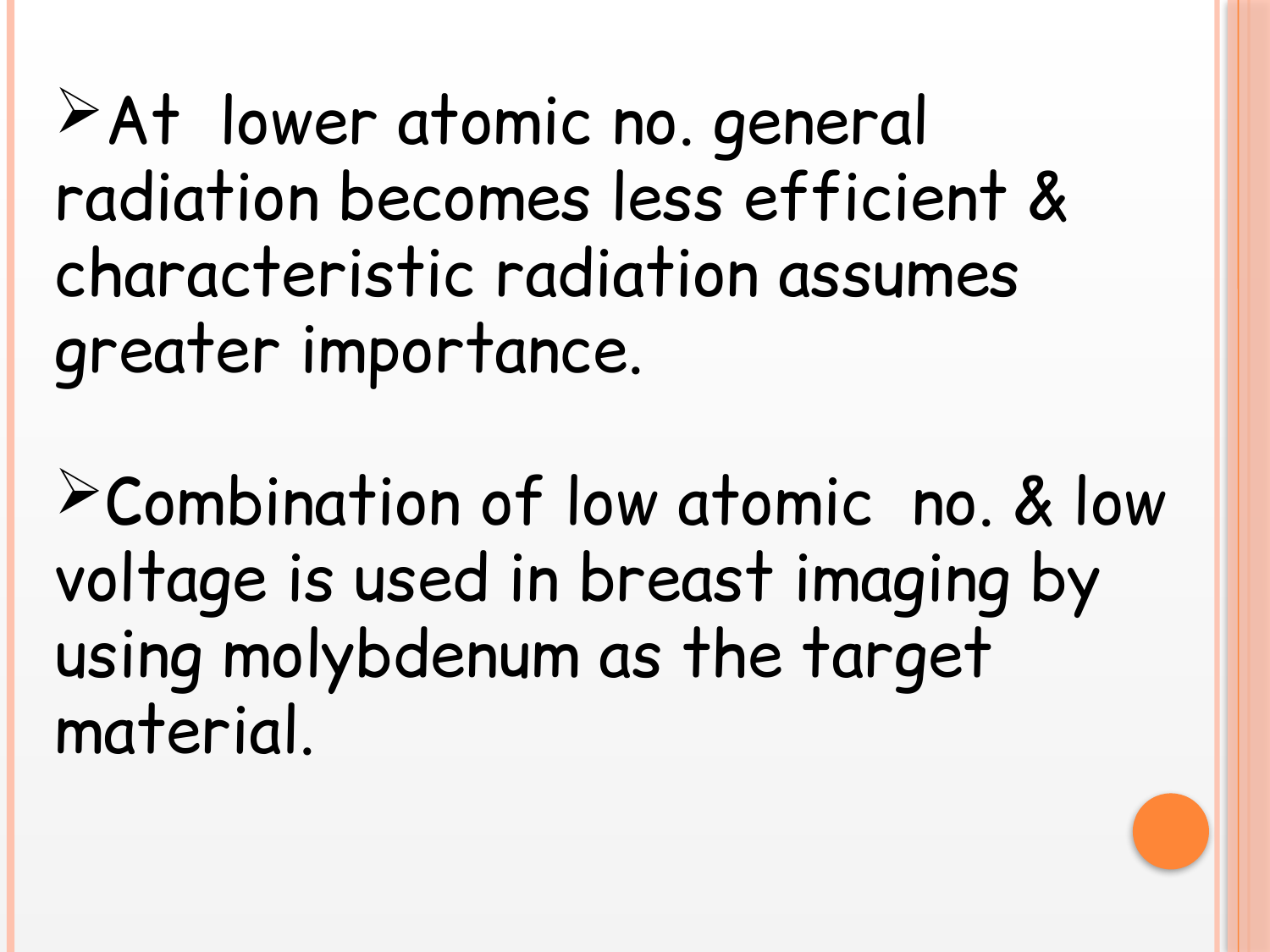

At  lower atomic no. general radiation becomes less efficient & characteristic radiation assumes  greater importance.

Combination of low atomic  no. & low voltage is used in breast imaging by using molybdenum as the target material.